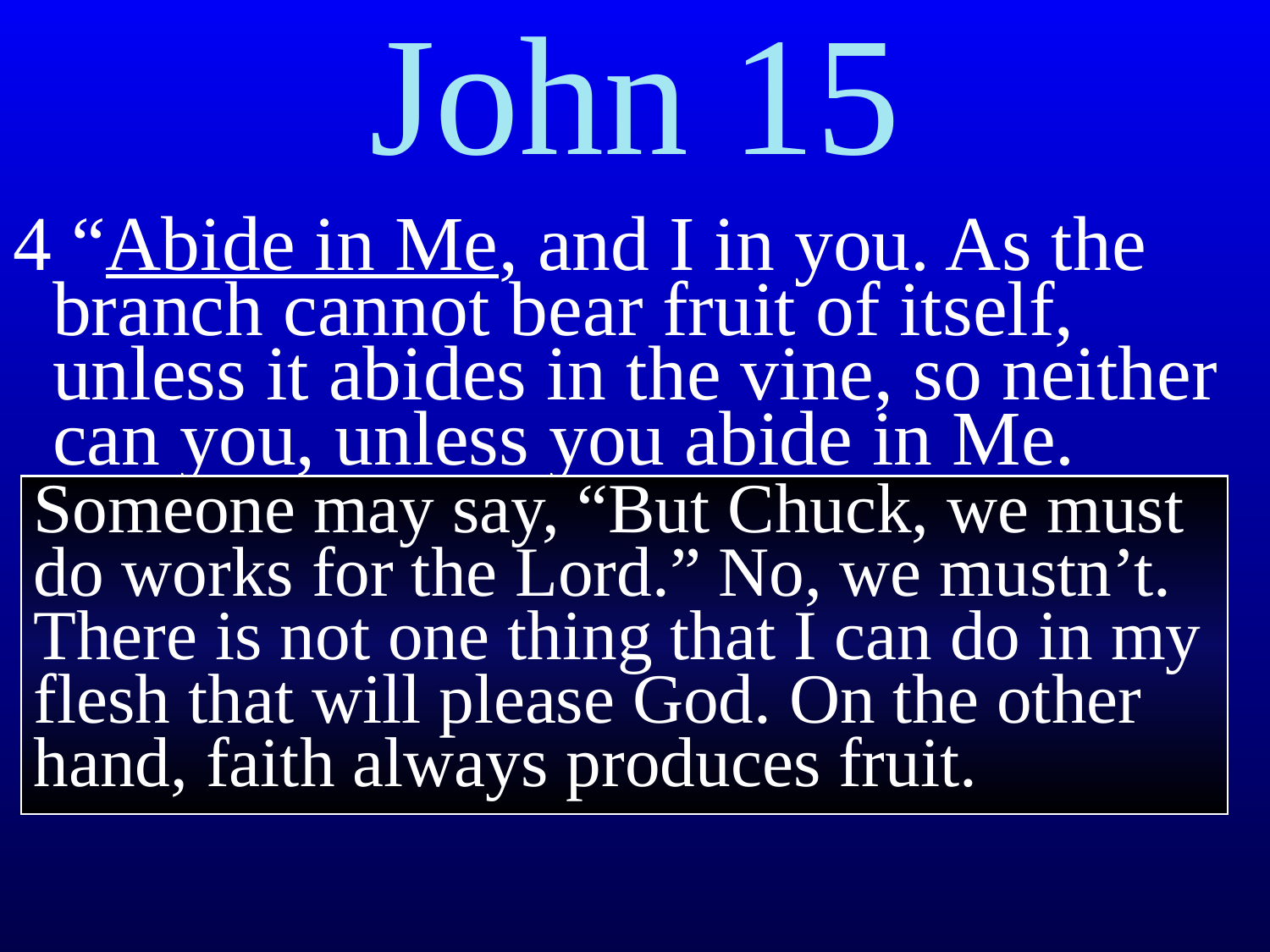

# John 15
4 “Abide in Me, and I in you. As the branch cannot bear fruit of itself, unless it abides in the vine, so neither can you, unless you abide in Me.

Someone may say, “But Chuck, we must do works for the Lord.” No, we mustn’t. There is not one thing that I can do in my flesh that will please God. On the other hand, faith always produces fruit.